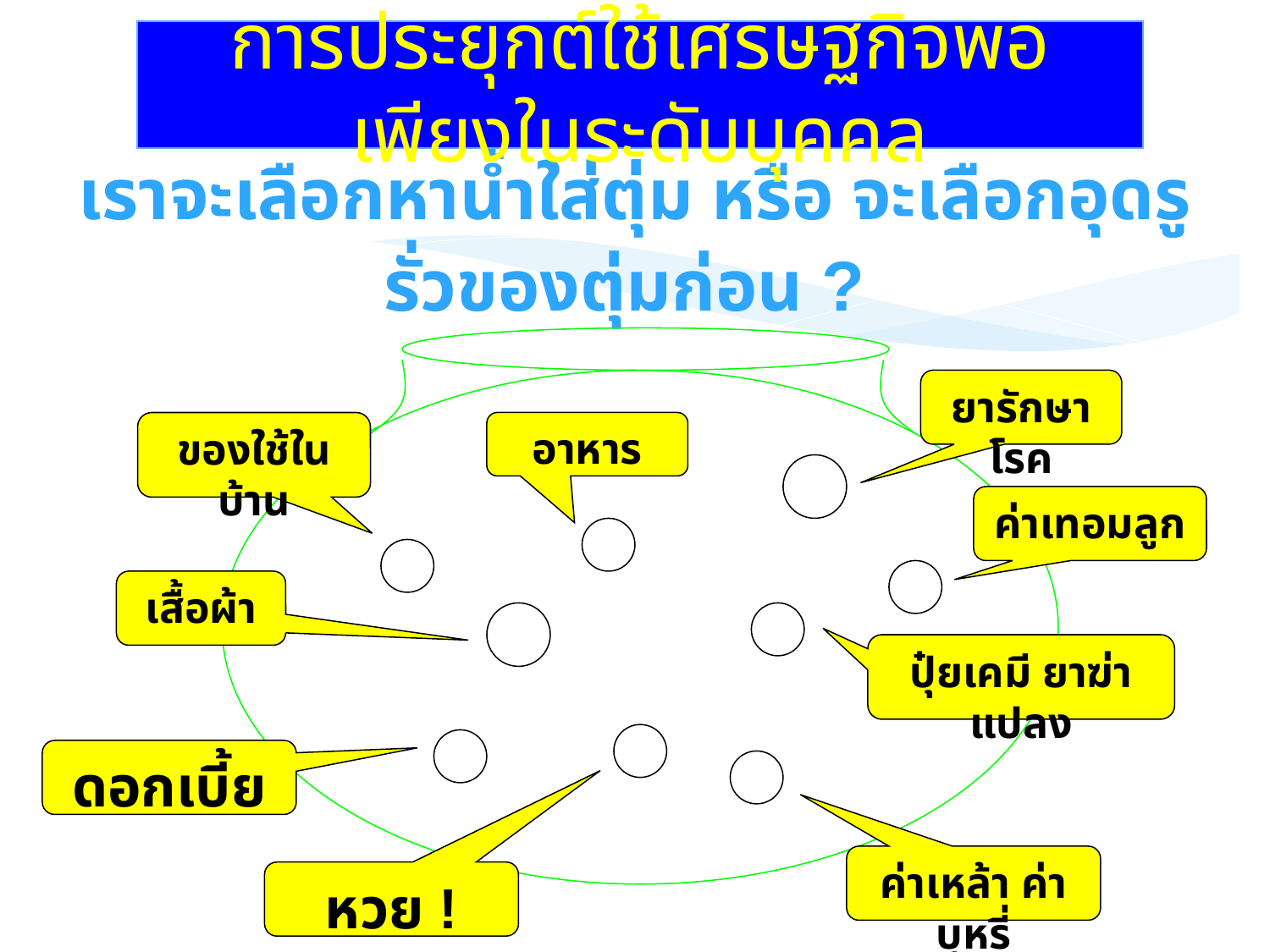

การประยุกต์ใช้เศรษฐกิจพอเพียงในระดับบุคคล
# เราจะเลือกหาน้ำใส่ตุ่ม หรือ จะเลือกอุดรูรั่วของตุ่มก่อน ?

ยารักษาโรค

ของใช้ในบ้าน

อาหาร

ค่าเทอมลูก

เสื้อผ้า

ปุ๋ยเคมี ยาฆ่าแปลง

หวย !

ดอกเบี้ย

ค่าเหล้า ค่าบุหรี่